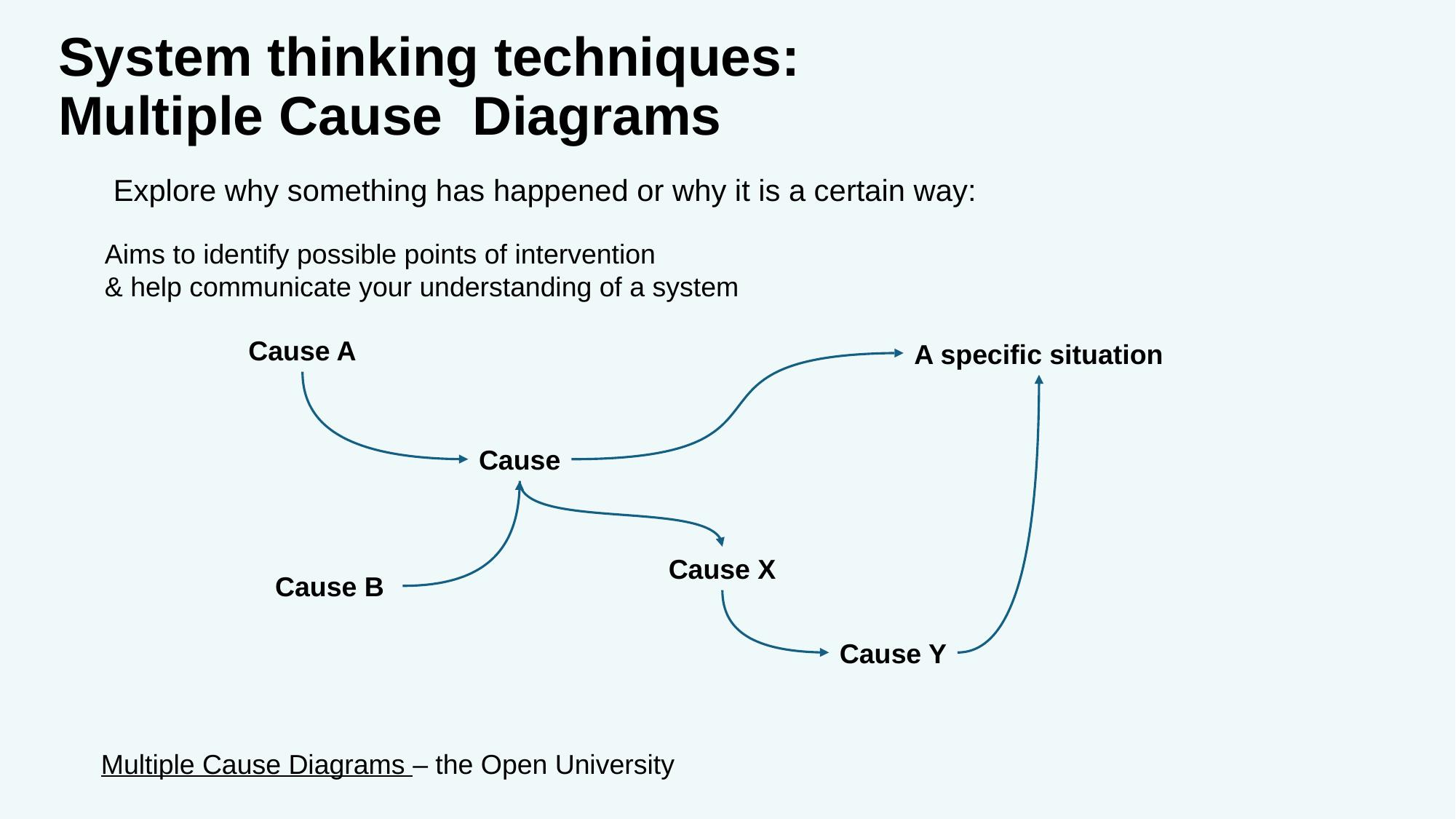

System thinking techniques:
Multiple Cause  Diagrams
Explore why something has happened or why it is a certain way:
Aims to identify possible points of intervention
& help communicate your understanding of a system
Cause A
A specific situation
Cause
Cause Y
Cause B
Cause X
Multiple Cause Diagrams – the Open University